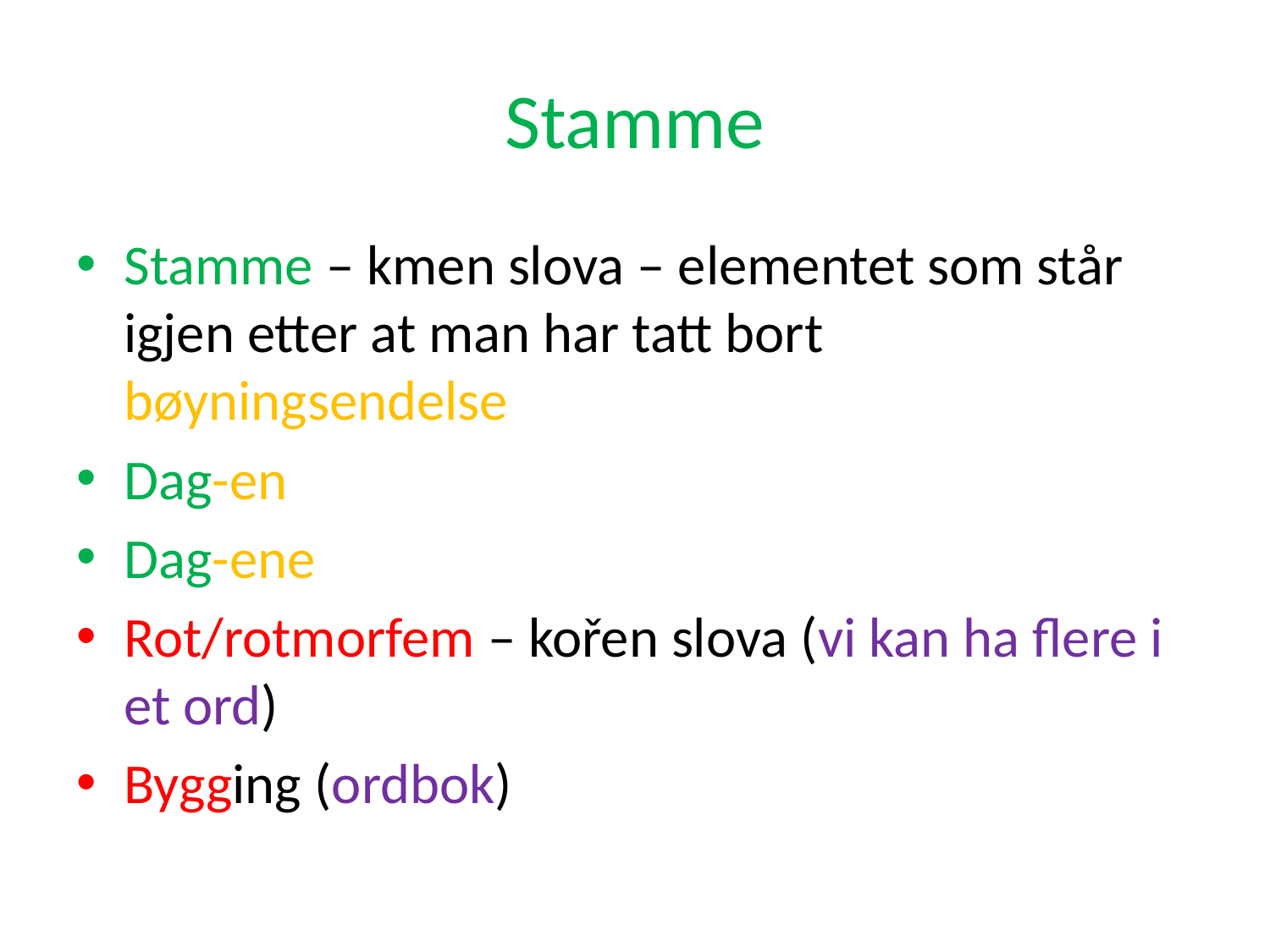

# Stamme
Stamme – kmen slova – elementet som står igjen etter at man har tatt bort bøyningsendelse
Dag-en
Dag-ene
Rot/rotmorfem – kořen slova (vi kan ha flere i et ord)
Bygging (ordbok)